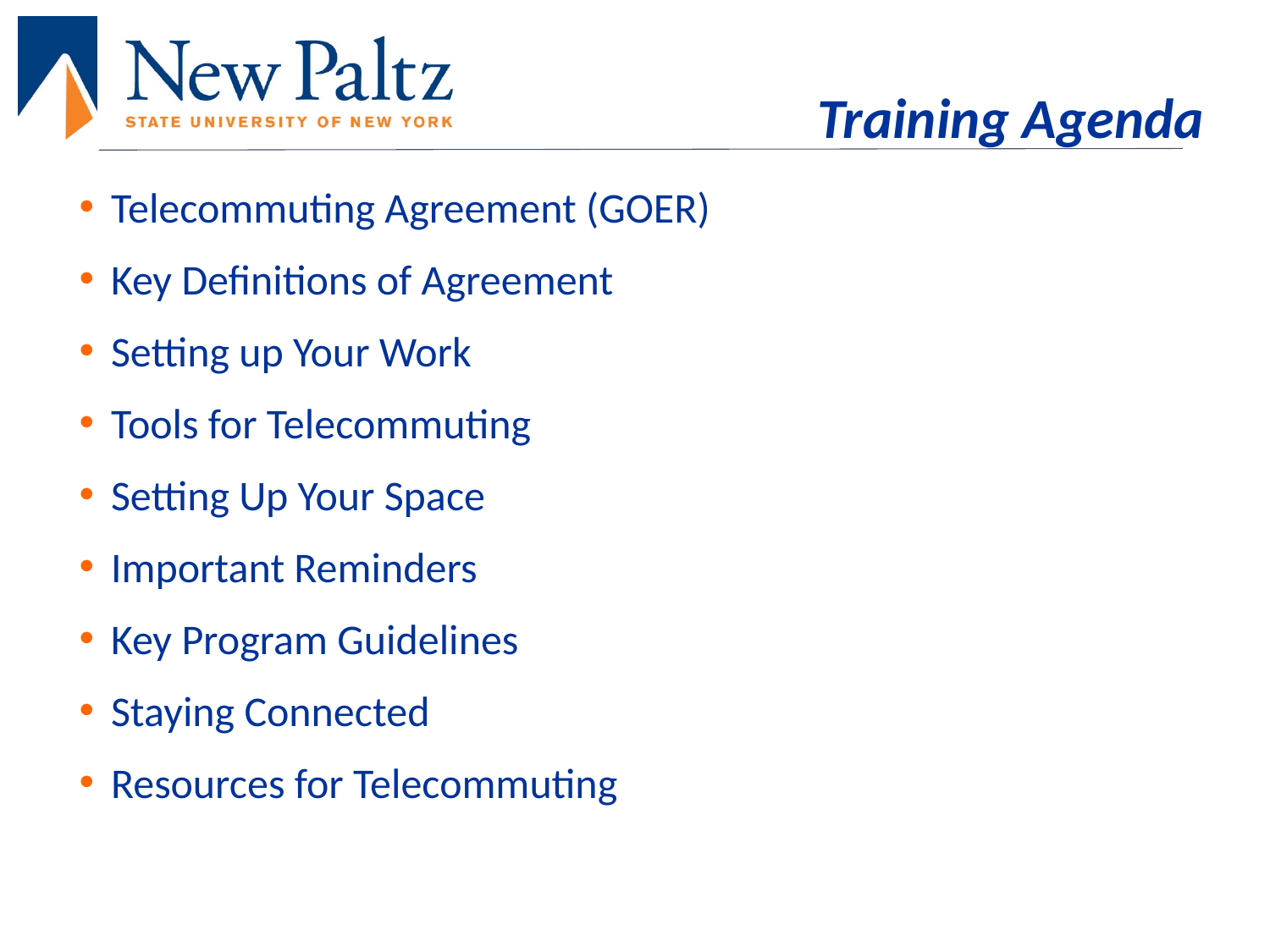

# Training Agenda
Telecommuting Agreement (GOER)
Key Definitions of Agreement
Setting up Your Work
Tools for Telecommuting
Setting Up Your Space
Important Reminders
Key Program Guidelines
Staying Connected
Resources for Telecommuting